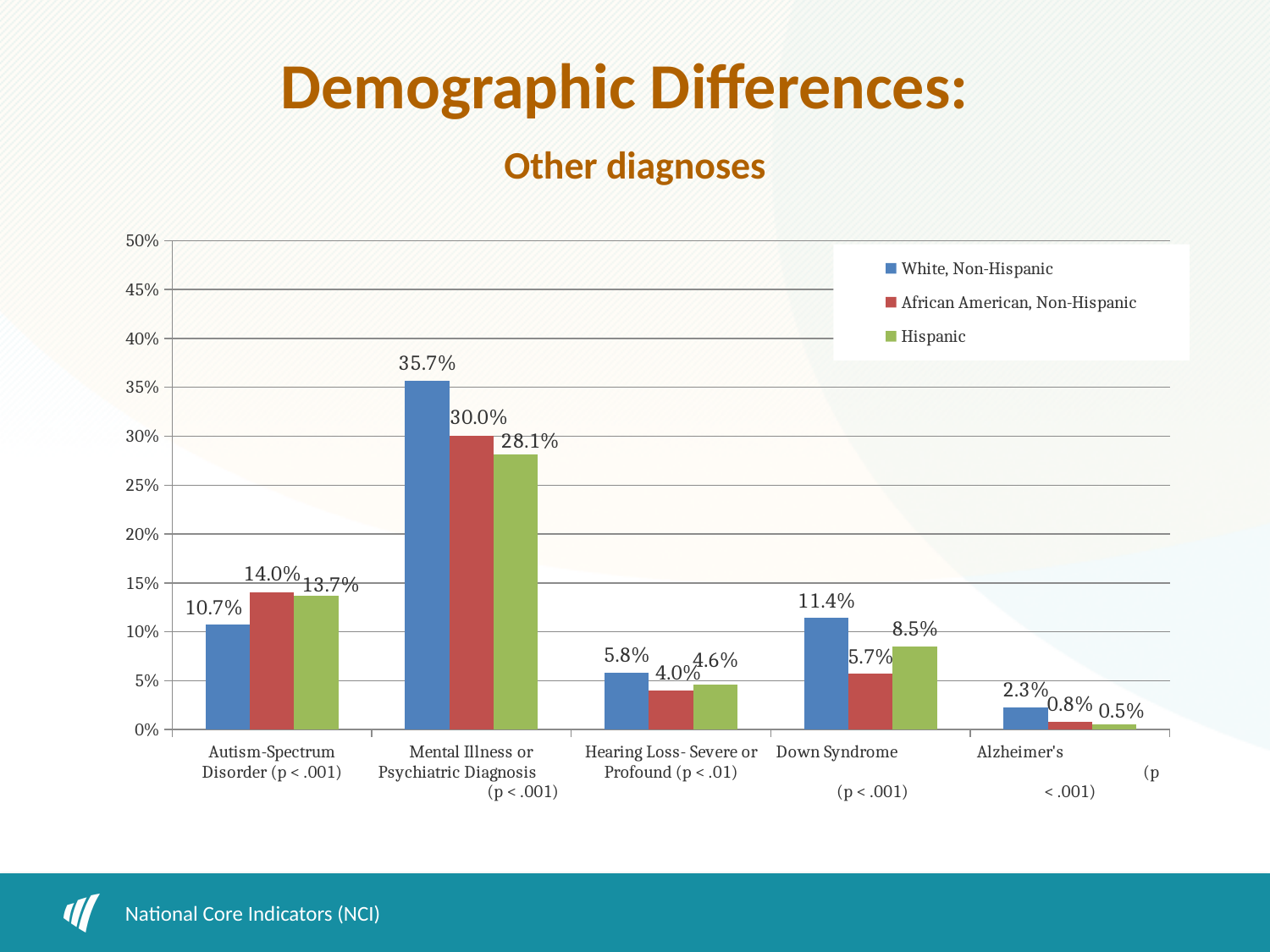

Demographic Differences:
# Other diagnoses

### Chart

| Category | White, Non-Hispanic | African American, Non-Hispanic | Hispanic |
|---|---|---|---|
| Autism-Spectrum Disorder (p < .001) | 0.10700000000000005 | 0.14 | 0.137 |
| Mental Illness or Psychiatric Diagnosis                                  (p < .001) | 0.3570000000000002 | 0.3000000000000002 | 0.2810000000000001 |
| Hearing Loss- Severe or Profound (p < .01) | 0.058 | 0.04000000000000002 | 0.046 |
| Down Syndrome                                                                   (p < .001) | 0.114 | 0.05700000000000002 | 0.085 |
| Alzheimer's                                                                   (p < .001) | 0.023 | 0.008000000000000009 | 0.005000000000000004 |
National Core Indicators (NCI)